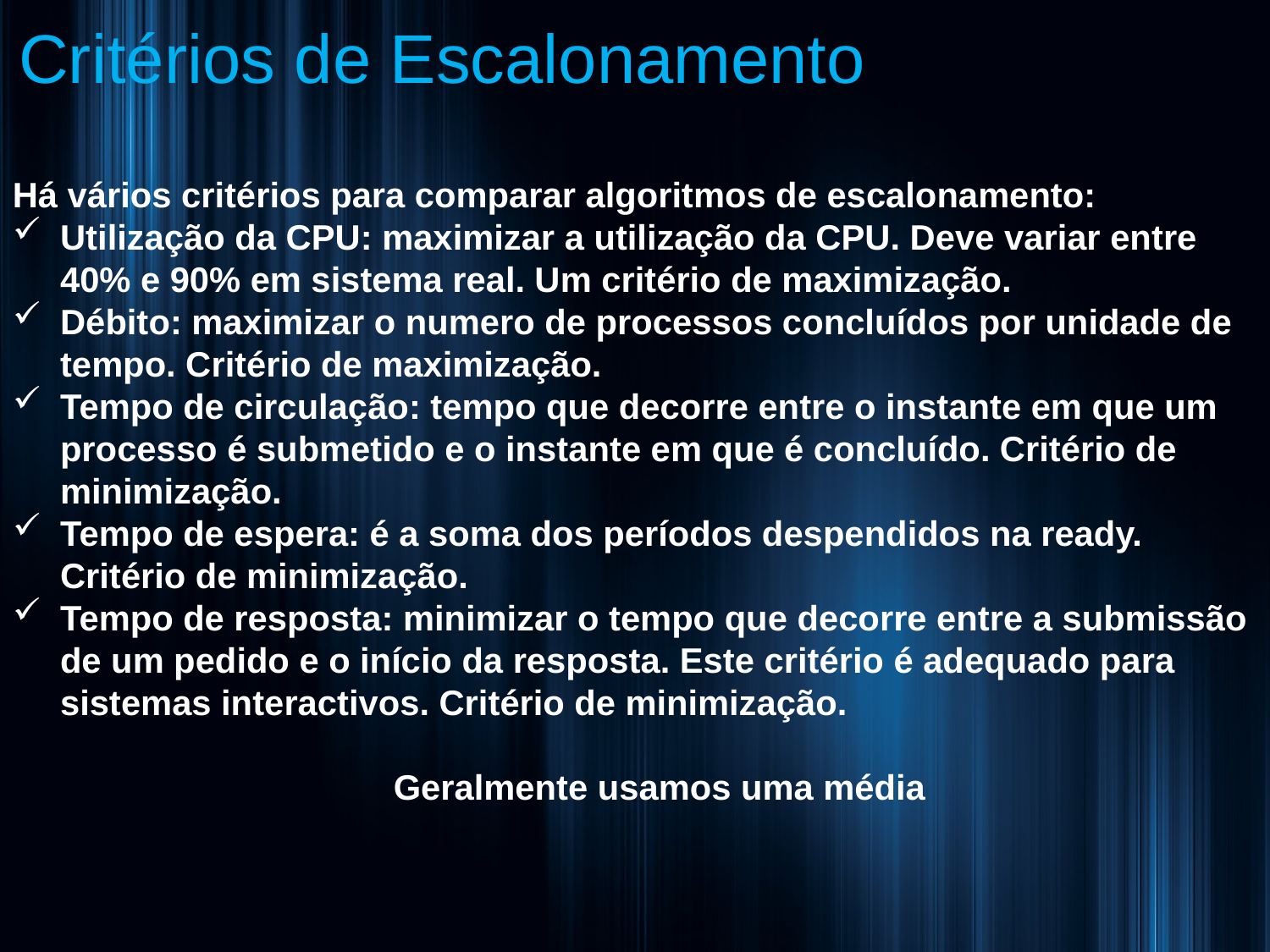

# Critérios de Escalonamento
Há vários critérios para comparar algoritmos de escalonamento:
Utilização da CPU: maximizar a utilização da CPU. Deve variar entre 40% e 90% em sistema real. Um critério de maximização.
Débito: maximizar o numero de processos concluídos por unidade de tempo. Critério de maximização.
Tempo de circulação: tempo que decorre entre o instante em que um processo é submetido e o instante em que é concluído. Critério de minimização.
Tempo de espera: é a soma dos períodos despendidos na ready. Critério de minimização.
Tempo de resposta: minimizar o tempo que decorre entre a submissão de um pedido e o início da resposta. Este critério é adequado para sistemas interactivos. Critério de minimização.

			Geralmente usamos uma média